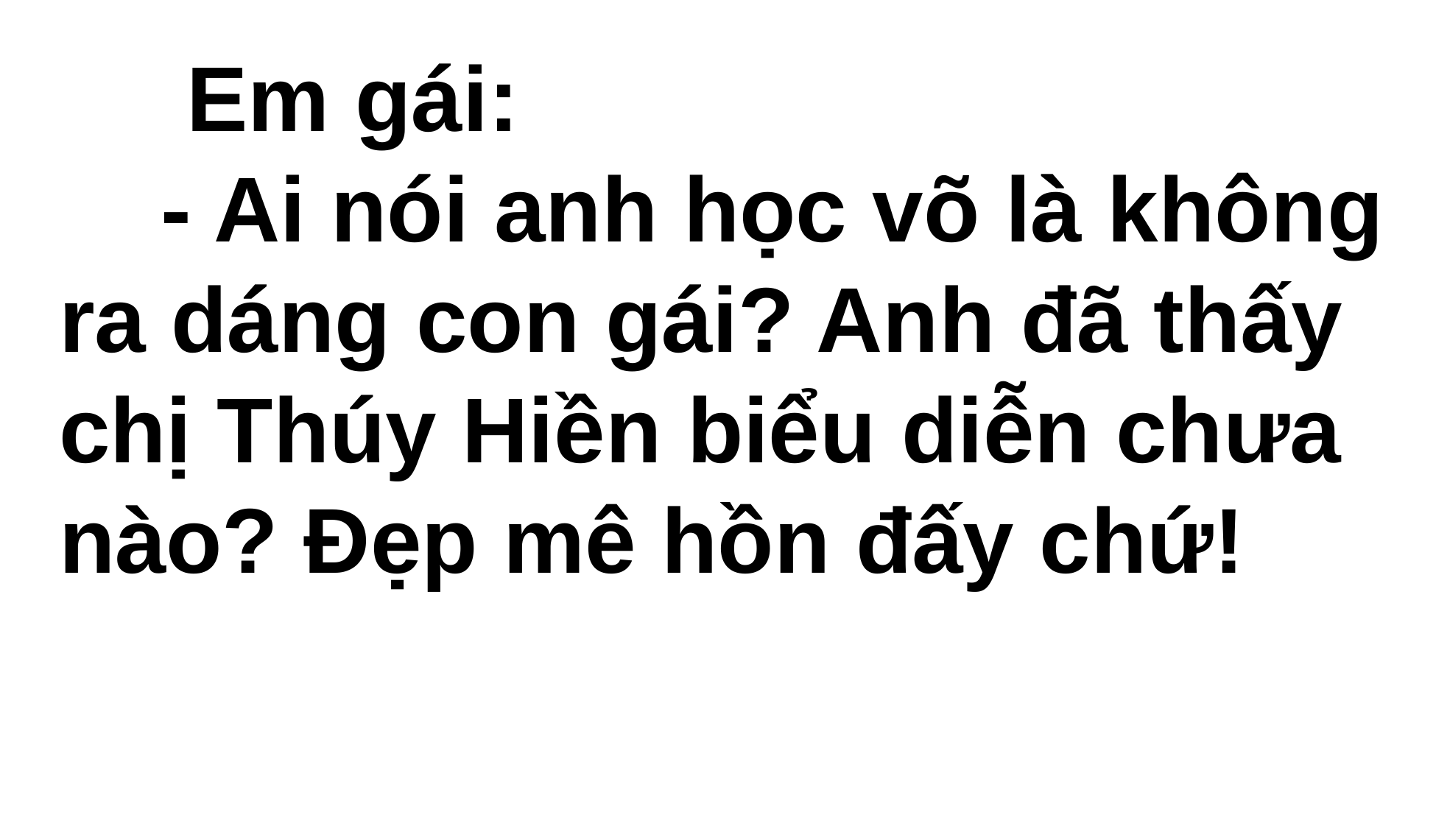

Em gái:
    - Ai nói anh học võ là không ra dáng con gái? Anh đã thấy chị Thúy Hiền biểu diễn chưa nào? Đẹp mê hồn đấy chứ!